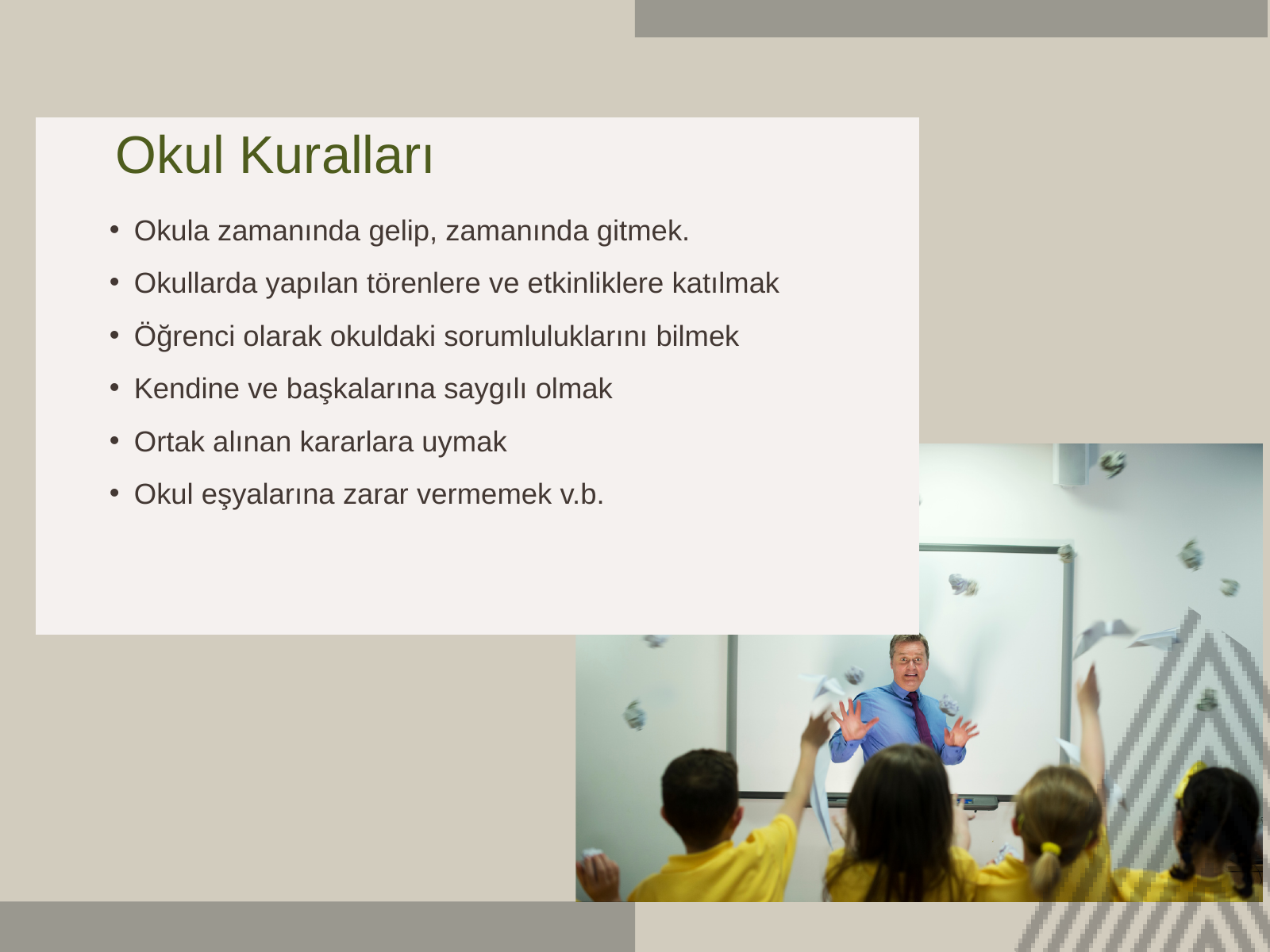

Okul Kuralları

Okula zamanında gelip, zamanında gitmek.
Okullarda yapılan törenlere ve etkinliklere katılmak
Öğrenci olarak okuldaki sorumluluklarını bilmek
Kendine ve başkalarına saygılı olmak
Ortak alınan kararlara uymak
Okul eşyalarına zarar vermemek v.b.